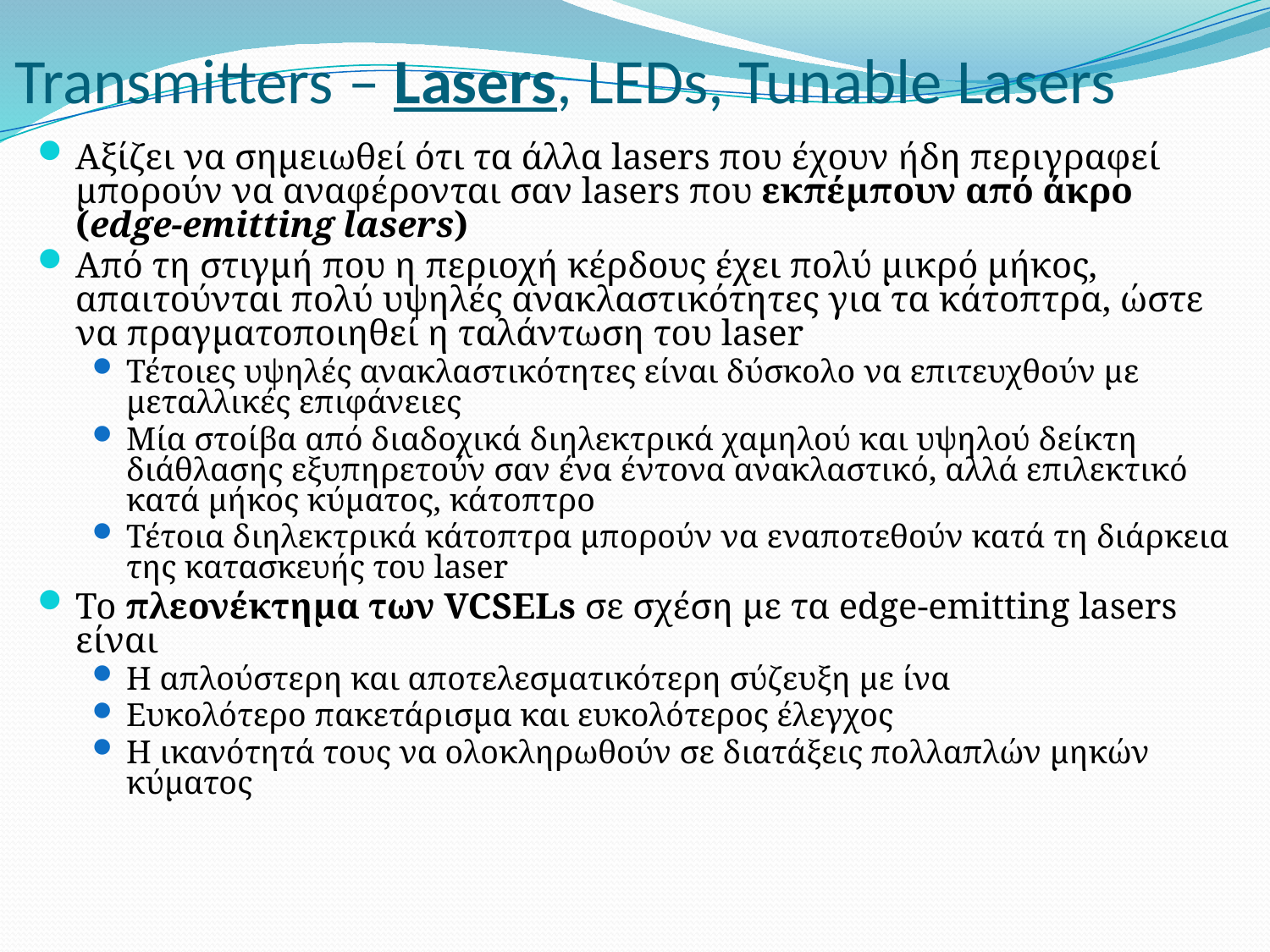

# Transmitters – Lasers, LEDs, Tunable Lasers
Αξίζει να σημειωθεί ότι τα άλλα lasers που έχουν ήδη περιγραφεί μπορούν να αναφέρονται σαν lasers που εκπέμπουν από άκρο (edge-emitting lasers)
Από τη στιγμή που η περιοχή κέρδους έχει πολύ μικρό μήκος, απαιτούνται πολύ υψηλές ανακλαστικότητες για τα κάτοπτρα, ώστε να πραγματοποιηθεί η ταλάντωση του laser
Τέτοιες υψηλές ανακλαστικότητες είναι δύσκολο να επιτευχθούν με μεταλλικές επιφάνειες
Μία στοίβα από διαδοχικά διηλεκτρικά χαμηλού και υψηλού δείκτη διάθλασης εξυπηρετούν σαν ένα έντονα ανακλαστικό, αλλά επιλεκτικό κατά μήκος κύματος, κάτοπτρο
Τέτοια διηλεκτρικά κάτοπτρα μπορούν να εναποτεθούν κατά τη διάρκεια της κατασκευής του laser
Το πλεονέκτημα των VCSELs σε σχέση με τα edge-emitting lasers είναι
Η απλούστερη και αποτελεσματικότερη σύζευξη με ίνα
Ευκολότερο πακετάρισμα και ευκολότερος έλεγχος
Η ικανότητά τους να ολοκληρωθούν σε διατάξεις πολλαπλών μηκών κύματος